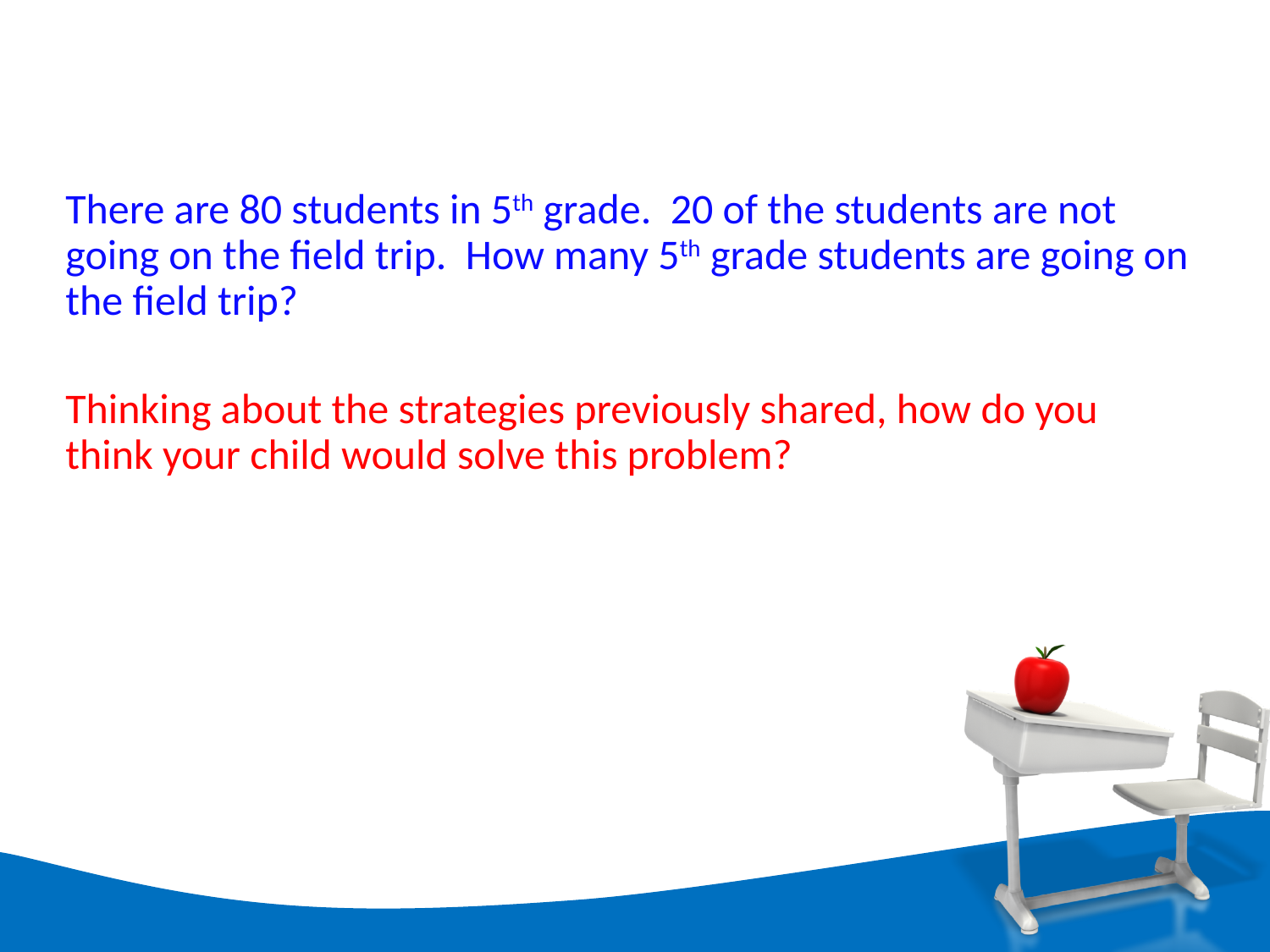

#

There are 80 students in 5th grade.  20 of the students are not going on the field trip.  How many 5th grade students are going on the field trip?

Thinking about the strategies previously shared, how do you think your child would solve this problem?